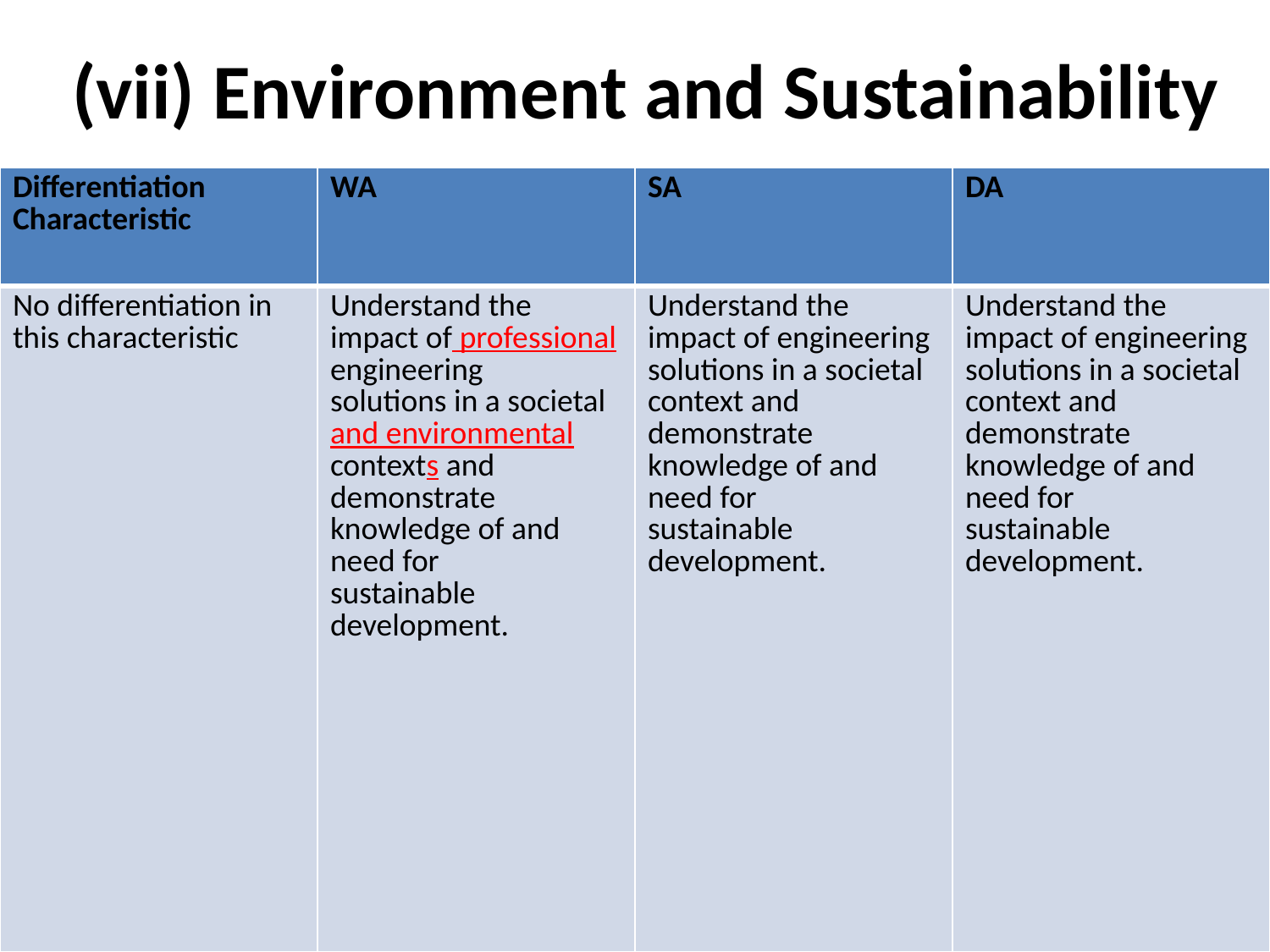

# (vii) Environment and Sustainability
| Differentiation Characteristic | WA | SA | DA |
| --- | --- | --- | --- |
| No differentiation in this characteristic | Understand the impact of professional engineering solutions in a societal and environmental contexts and demonstrate knowledge of and need for sustainable development. | Understand the impact of engineering solutions in a societal context and demonstrate knowledge of and need for sustainable development. | Understand the impact of engineering solutions in a societal context and demonstrate knowledge of and need for sustainable development. |